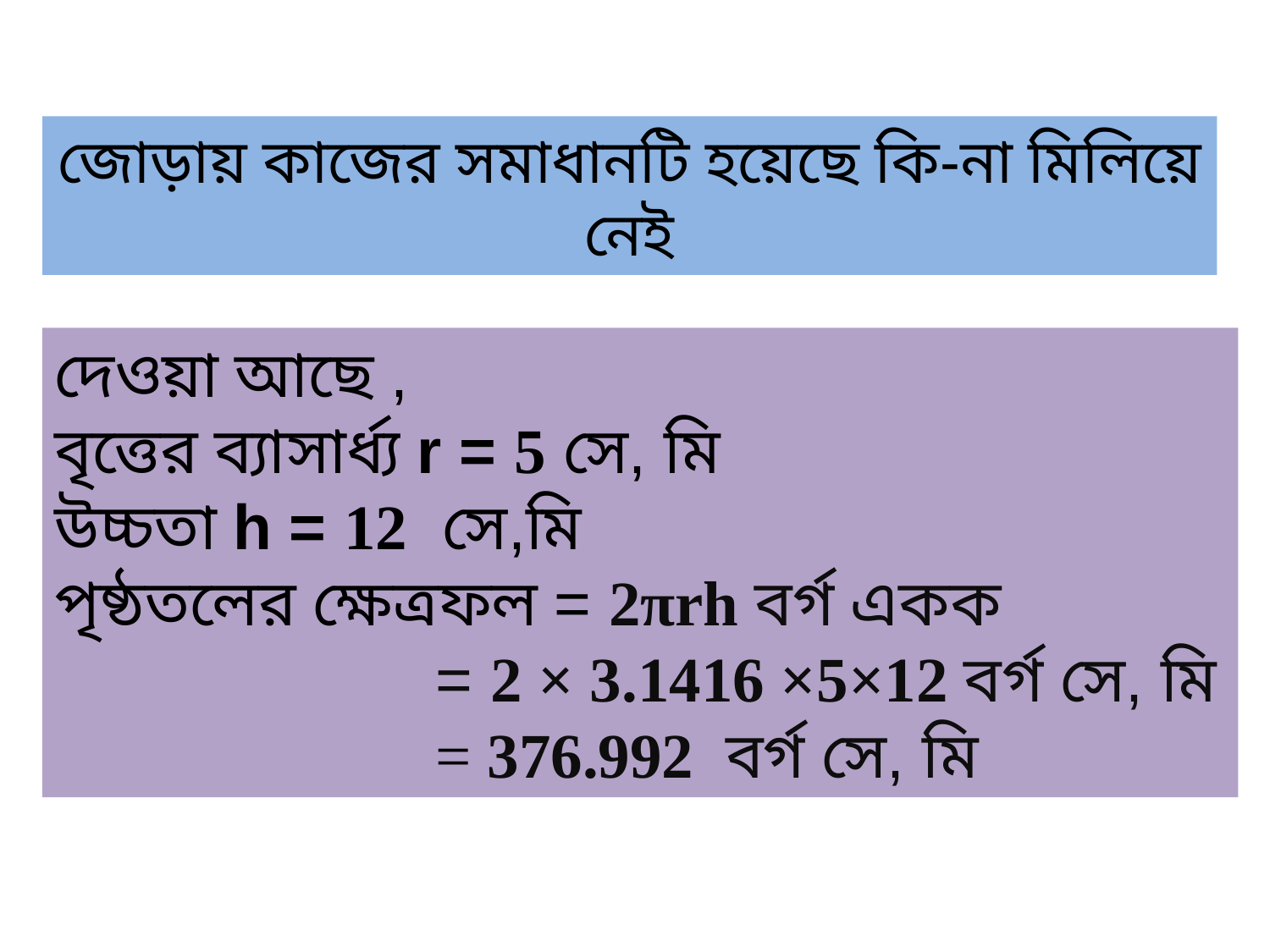

# জোড়ায় কাজের সমাধানটি হয়েছে কি-না মিলিয়ে  নেই
দেওয়া আছে ,
বৃত্তের ব্যাসার্ধ্য r = 5 সে, মি
উচ্চতা h = 12  সে,মি
পৃষ্ঠতলের ক্ষেত্রফল = 2πrh বর্গ একক
			= 2 × 3.1416 ×5×12 বর্গ সে, মি
			= 376.992  বর্গ সে, মি